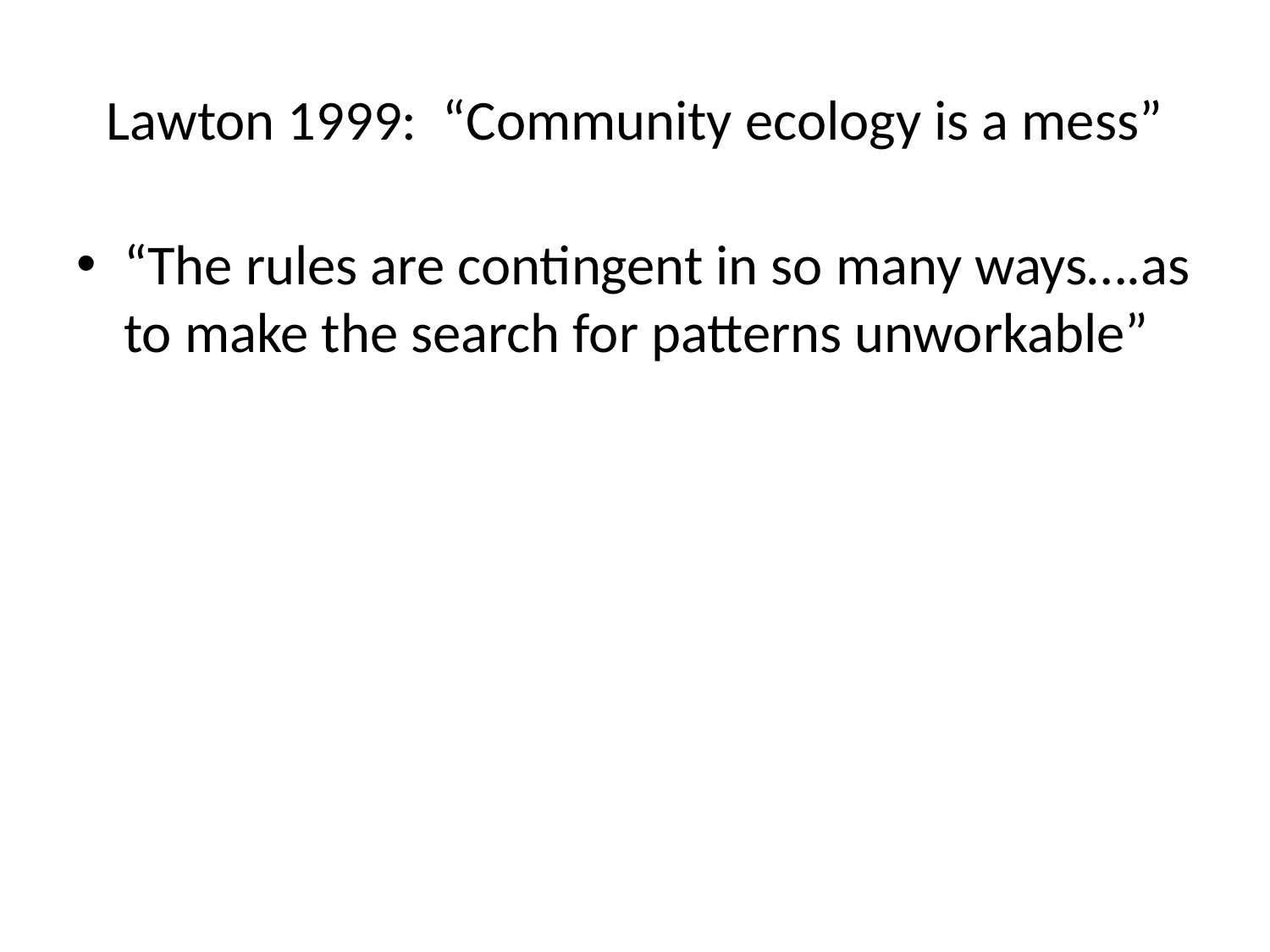

# Lawton 1999:  “Community ecology is a mess”
“The rules are contingent in so many ways….as to make the search for patterns unworkable”